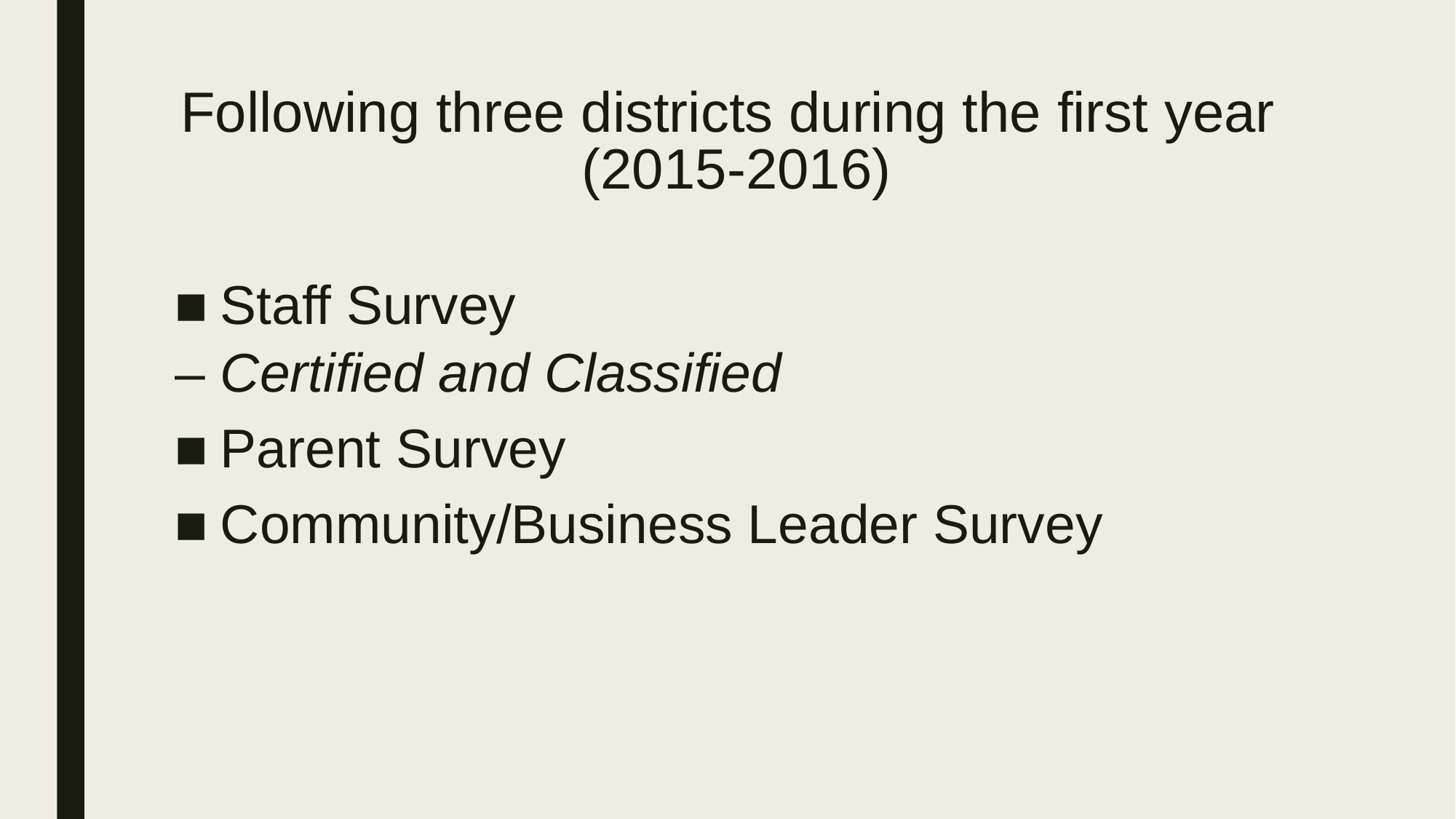

# Following three districts during the first year (2015-2016)
Staff Survey
Certified and Classified
Parent Survey
Community/Business Leader Survey